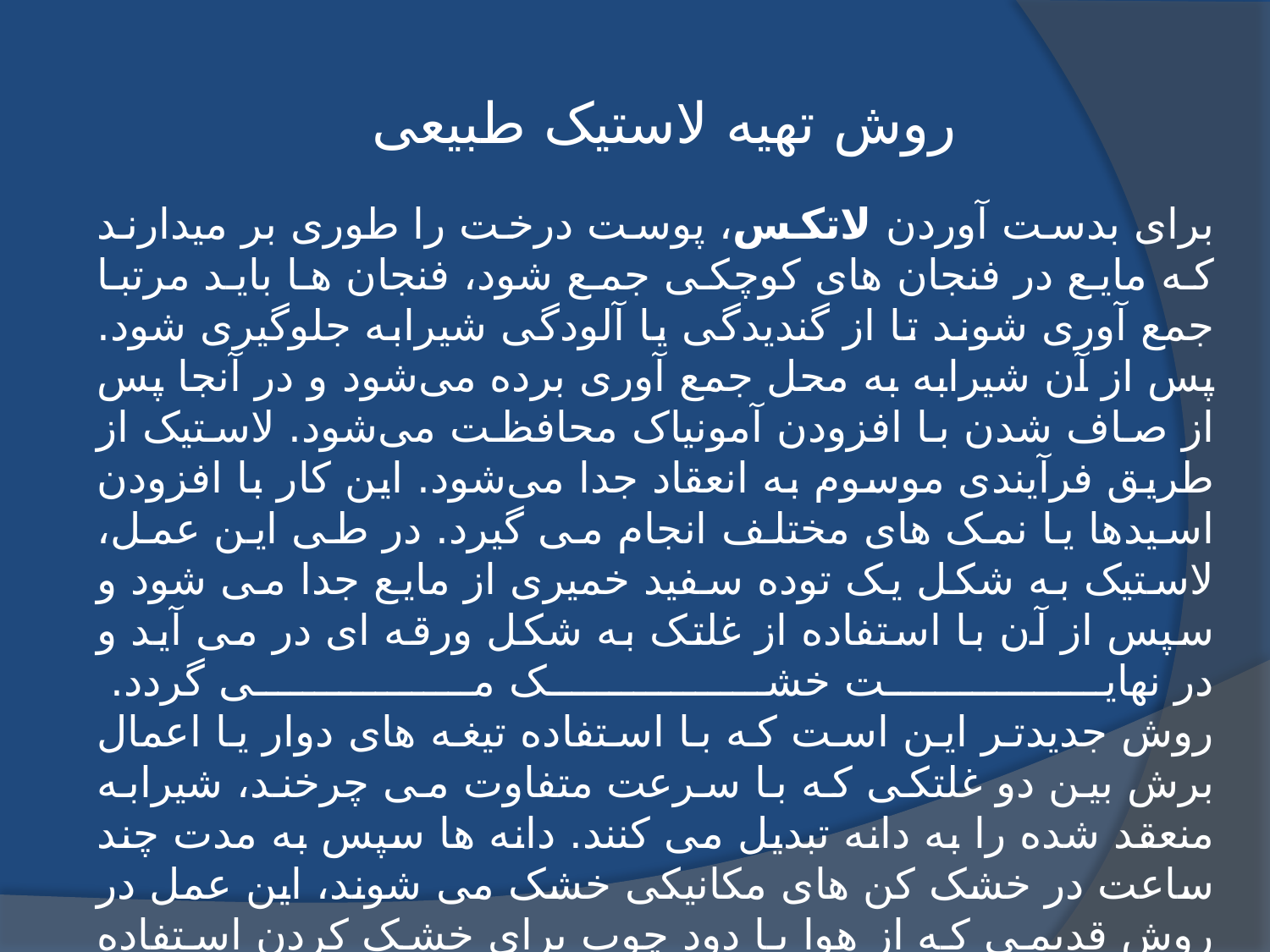

روش تهیه لاستیک طبیعی
برای بدست آوردن لاتکس، پوست درخت را طوری بر میدارند که مایع در فنجان های کوچکی جمع شود، فنجان ها باید مرتبا جمع‌ آوری شوند تا از گندیدگی یا آلودگی شیرابه جلوگیری شود. پس از آن شیرابه به محل جمع آوری برده می‌شود و در آنجا پس از صاف شدن با افزودن آمونیاک محافظت می‌شود. لاستیک از طریق فرآیندی موسوم به انعقاد جدا می‌شود. این کار با افزودن اسیدها یا نمک های مختلف انجام می گیرد. در طی این عمل، لاستیک به شکل یک توده سفید خمیری از مایع جدا می شود و سپس از آن با استفاده از غلتک به شکل ورقه ‌ای در می آید و در نهایت خشک می گردد.
روش جدیدتر این است که با استفاده تیغه ‌های دوار یا اعمال برش بین دو غلتکی که با سرعت متفاوت می چرخند، شیرابه منعقد شده را به دانه تبدیل می کنند. دانه ‌ها سپس به مدت چند ساعت در خشک کن‌ های مکانیکی خشک می شوند، این عمل در روش قدیمی که از هوا یا دود چوب برای خشک کردن استفاده می شد چندین روز به طول می انجامید. به هر صورت ورقه یا دانه خشک شده متراکم و از آن مدل هایی به وزن 33 کیلوگرم می سازند.